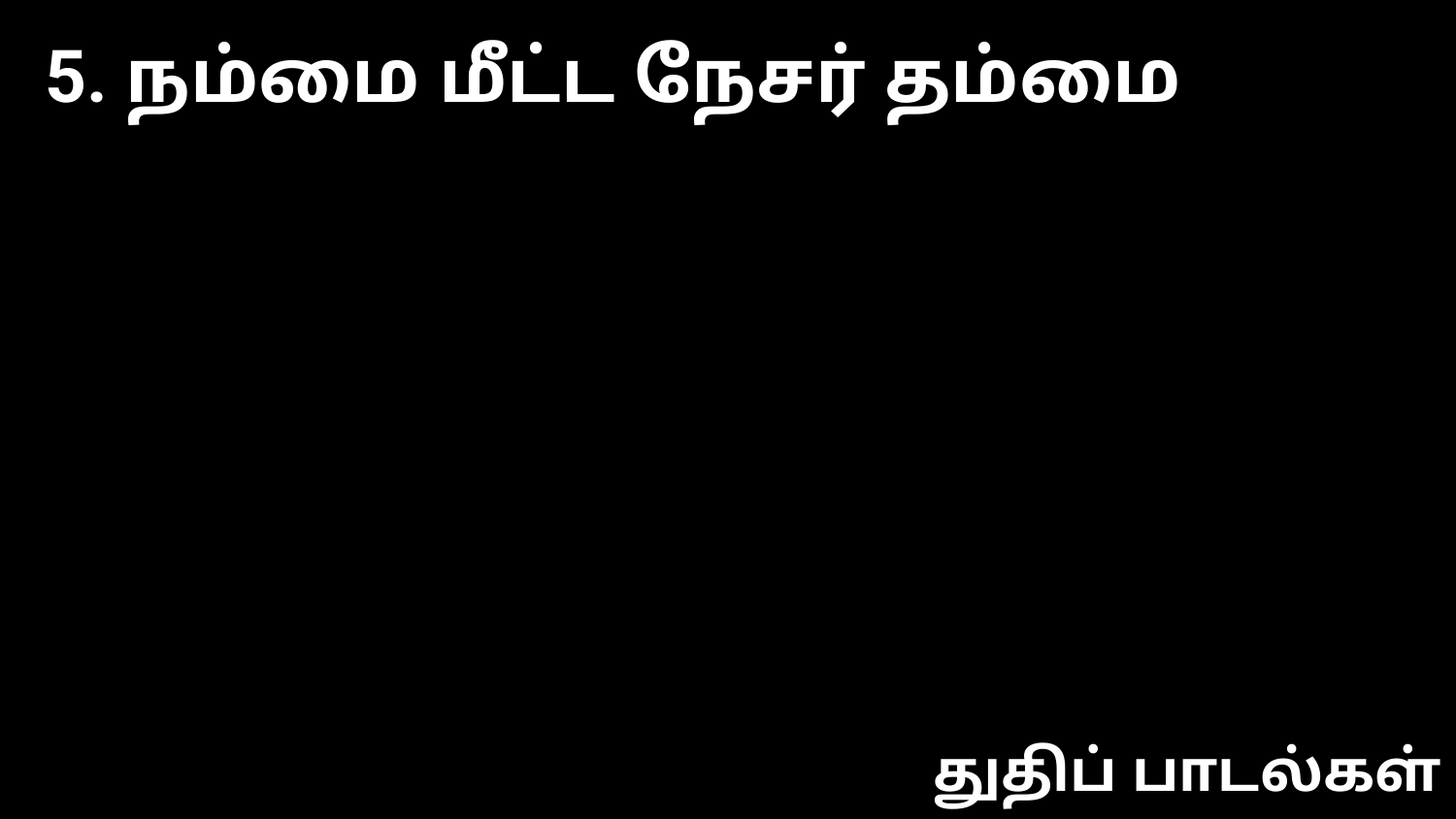

5. நம்மை மீட்ட நேசர் தம்மை
துதிப் பாடல்கள்